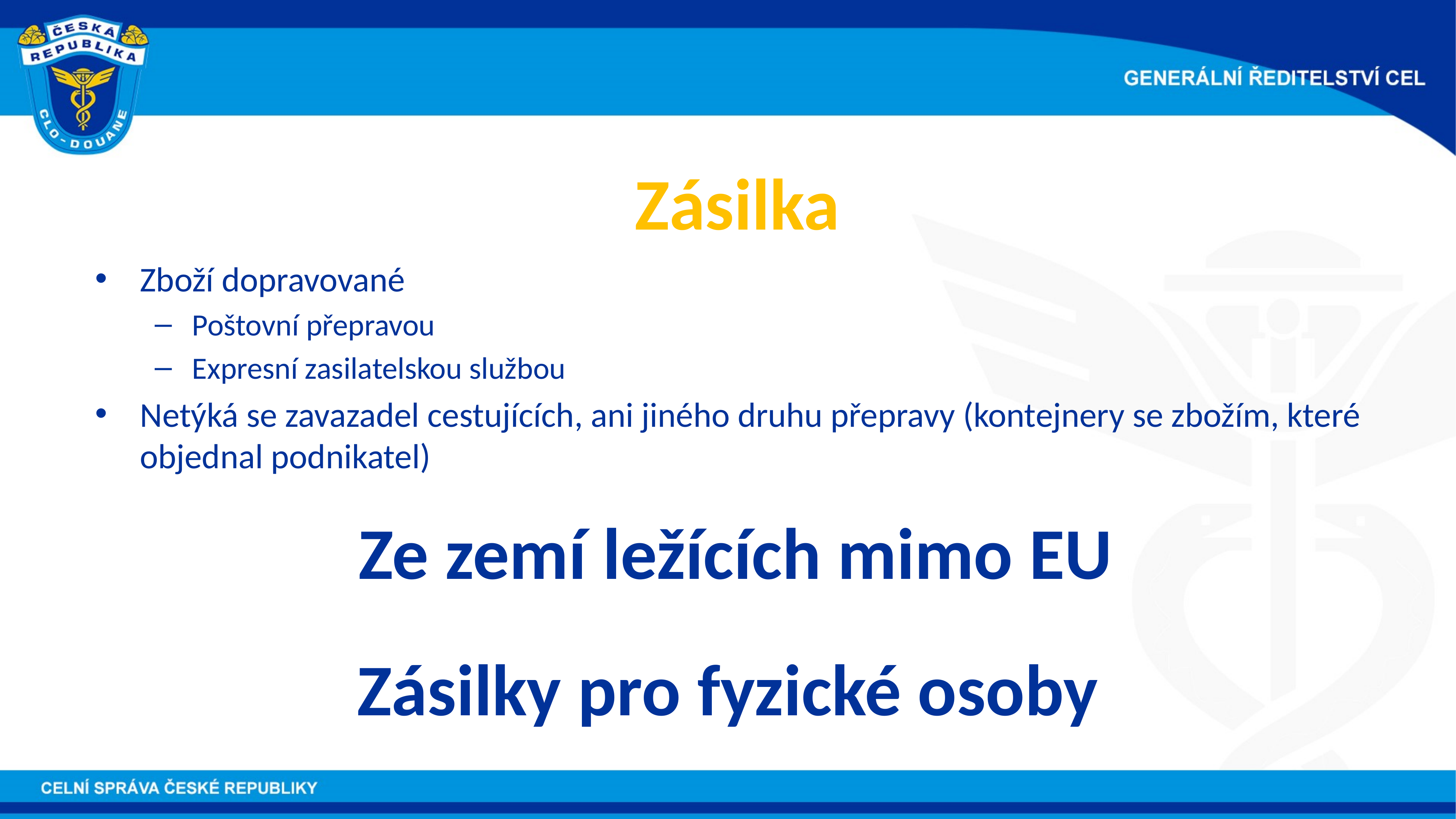

# Zásilka
Zboží dopravované
Poštovní přepravou
Expresní zasilatelskou službou
Netýká se zavazadel cestujících, ani jiného druhu přepravy (kontejnery se zbožím, které objednal podnikatel)

Ze zemí ležících mimo EU
Zásilky pro fyzické osoby